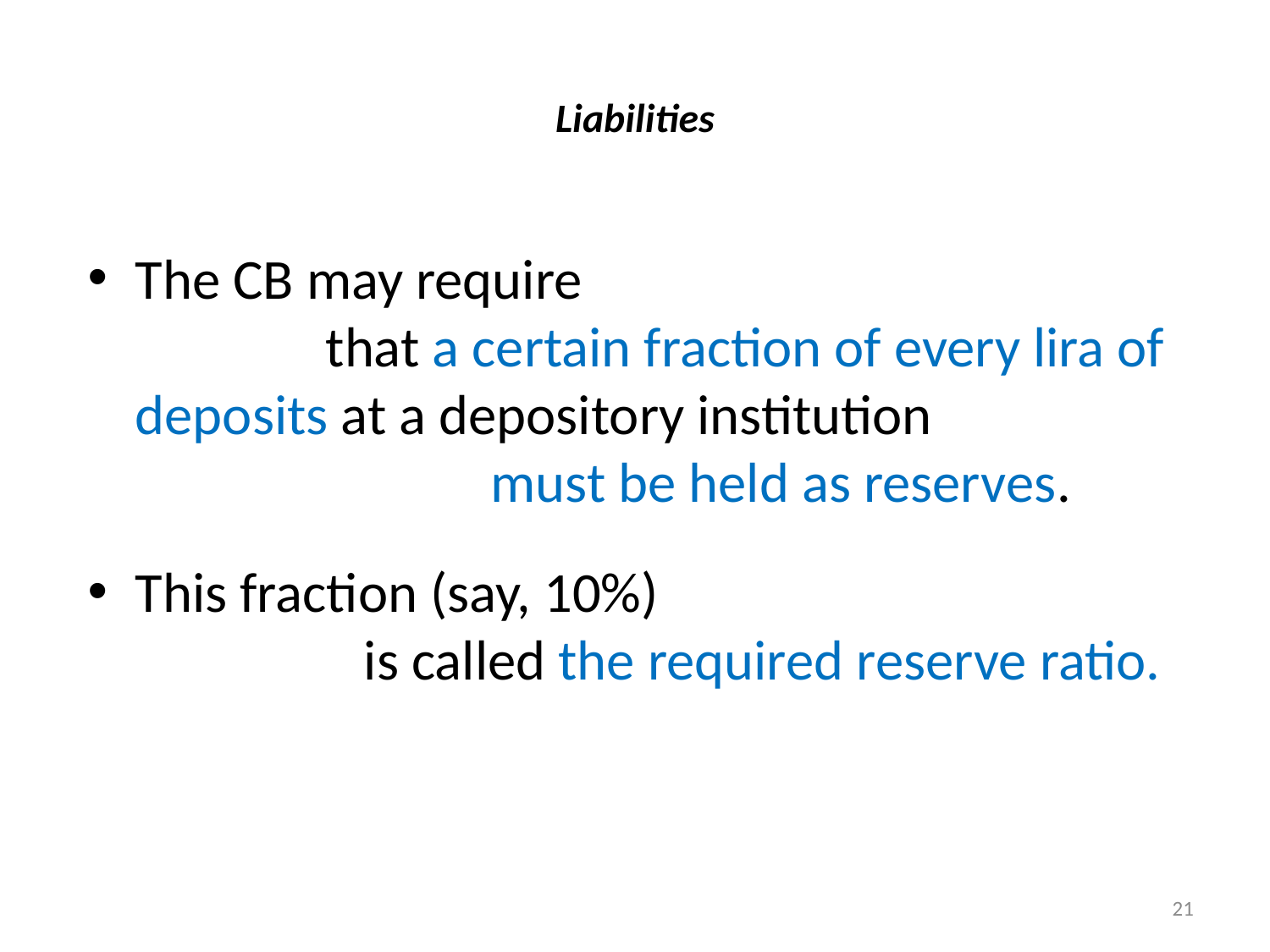

# Liabilities
The CB may require                                                                that a certain fraction of every lira of deposits at a depository institution                                                 must be held as reserves.
This fraction (say, 10%)                                                             is called the required reserve ratio.

21